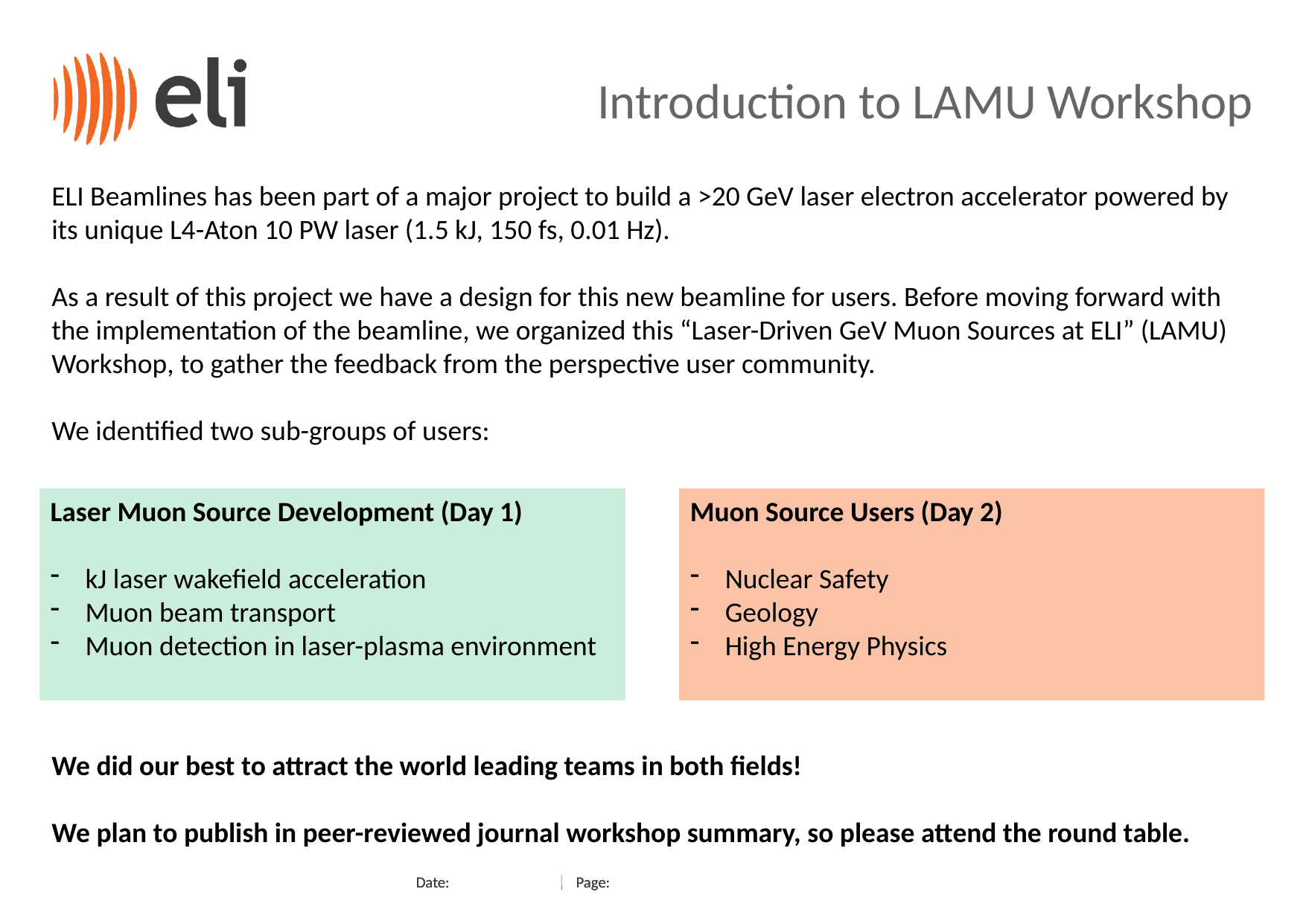

Introduction to LAMU Workshop
ELI Beamlines has been part of a major project to build a >20 GeV laser electron accelerator powered by its unique L4-Aton 10 PW laser (1.5 kJ, 150 fs, 0.01 Hz).

As a result of this project we have a design for this new beamline for users. Before moving forward with the implementation of the beamline, we organized this “Laser-Driven GeV Muon Sources at ELI” (LAMU) Workshop, to gather the feedback from the perspective user community.

We identified two sub-groups of users:

We did our best to attract the world leading teams in both fields!

We plan to publish in peer-reviewed journal workshop summary, so please attend the round table.
Laser Muon Source Development (Day 1)

kJ laser wakefield acceleration
Muon beam transport
Muon detection in laser-plasma environment

Muon Source Users (Day 2)

Nuclear Safety
Geology
High Energy Physics